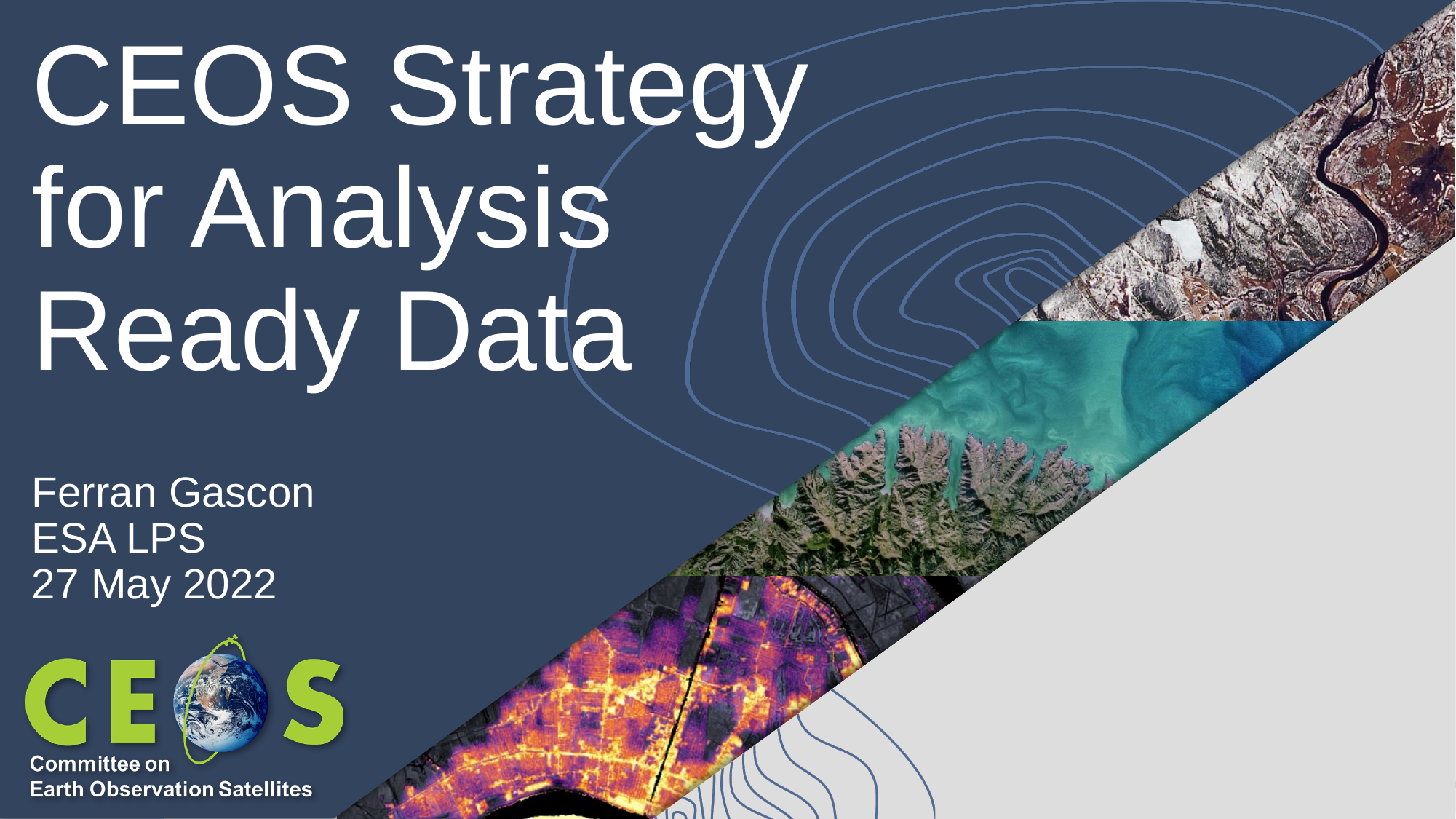

# CEOS Strategy for Analysis Ready Data

Ferran Gascon
ESA LPS
27 May 2022